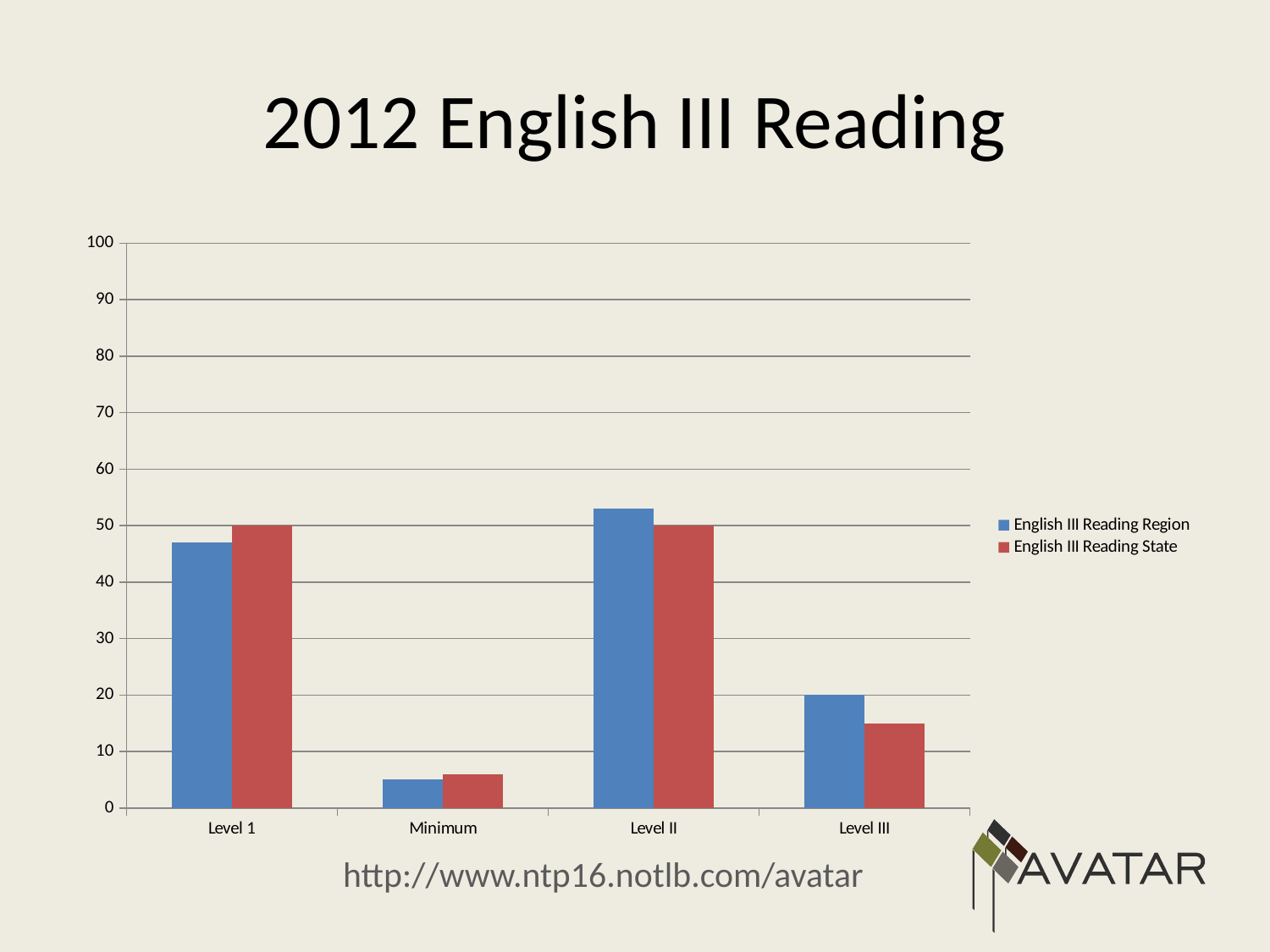

# 2012 English III Reading

### Chart

| Category | English III Reading Region | English III Reading State |
|---|---|---|
| Level 1 | 47.0 | 50.0 |
| Minimum | 5.0 | 6.0 |
| Level II | 53.0 | 50.0 |
| Level III | 20.0 | 15.0 |